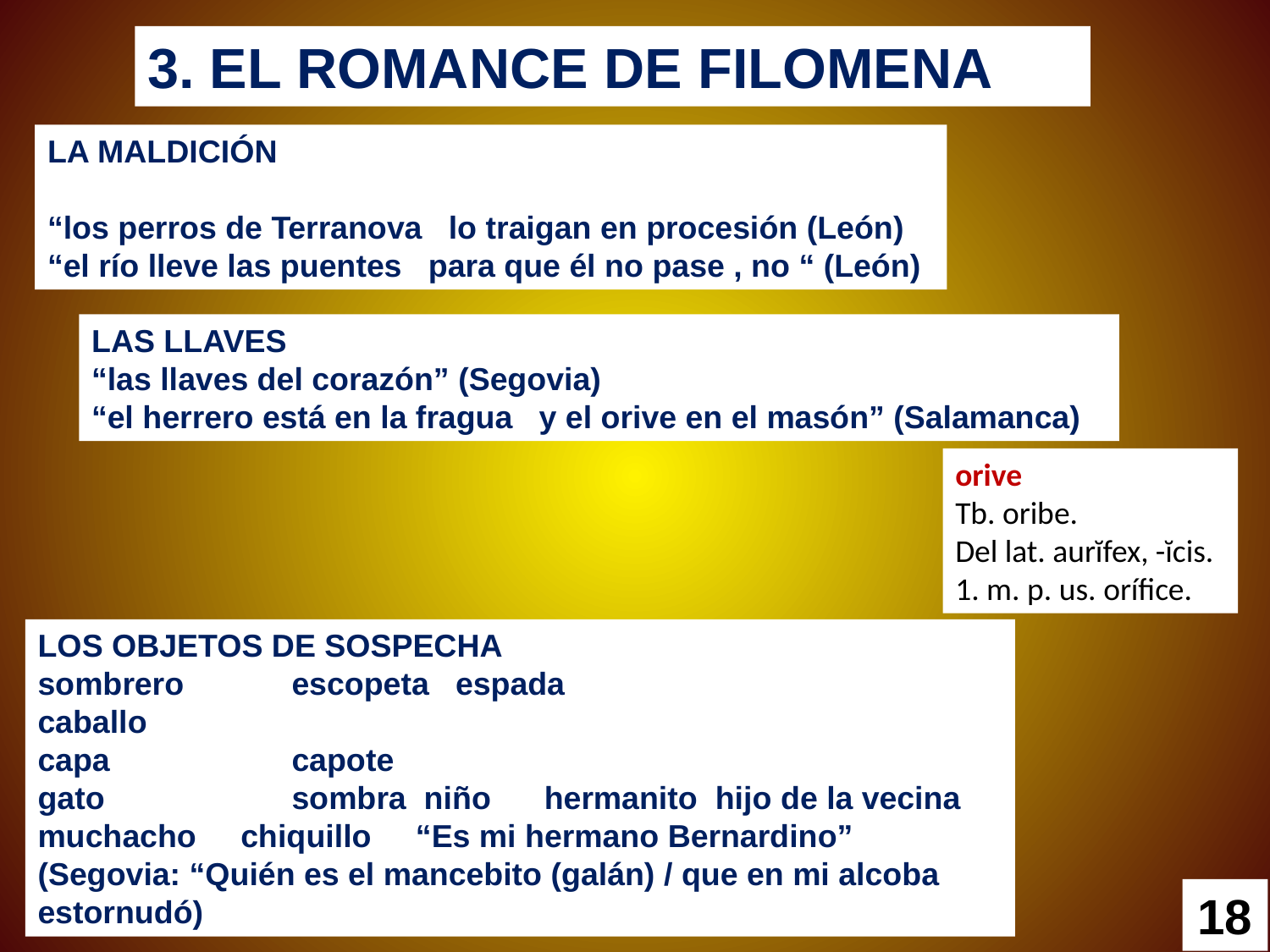

3. EL ROMANCE DE FILOMENA
LA MALDICIÓN

“los perros de Terranova   lo traigan en procesión (León)
“el río lleve las puentes   para que él no pase , no “ (León)
LAS LLAVES
“las llaves del corazón” (Segovia)
“el herrero está en la fragua   y el orive en el masón” (Salamanca)
orive
Tb. oribe.
Del lat. aurĭfex, -ĭcis.
1. m. p. us. orífice.
LOS OBJETOS DE SOSPECHA
sombrero	escopeta   espada
caballo
capa		capote
gato		sombra  niño      hermanito  hijo de la vecina muchacho     chiquillo     “Es mi hermano Bernardino”
(Segovia: “Quién es el mancebito (galán) / que en mi alcoba estornudó)
18